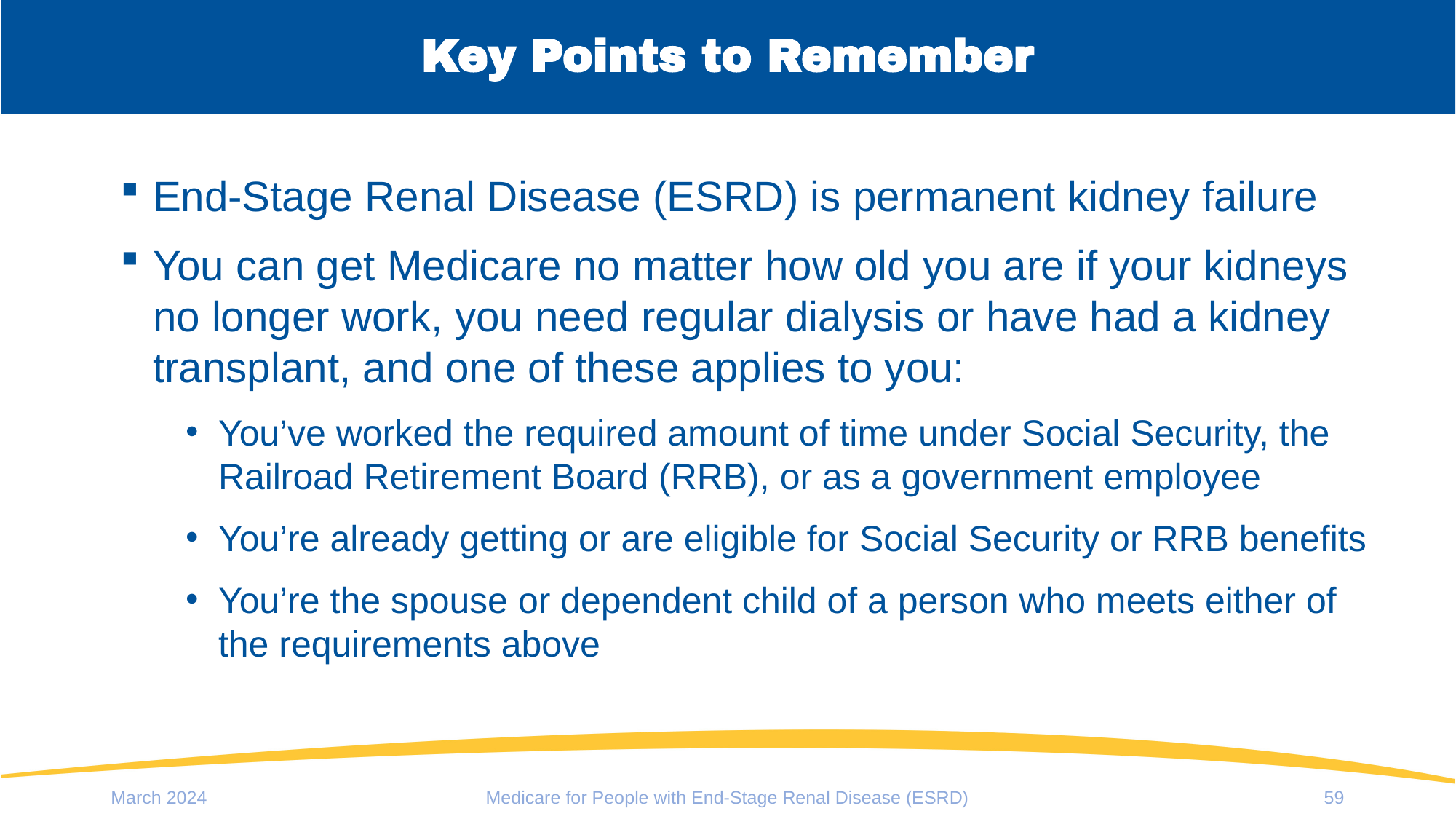

# Key Points to Remember
End-Stage Renal Disease (ESRD) is permanent kidney failure
You can get Medicare no matter how old you are if your kidneys no longer work, you need regular dialysis or have had a kidney transplant, and one of these applies to you:
You’ve worked the required amount of time under Social Security, the Railroad Retirement Board (RRB), or as a government employee
You’re already getting or are eligible for Social Security or RRB benefits
You’re the spouse or dependent child of a person who meets either of the requirements above
March 2024
Medicare for People with End-Stage Renal Disease (ESRD)
59